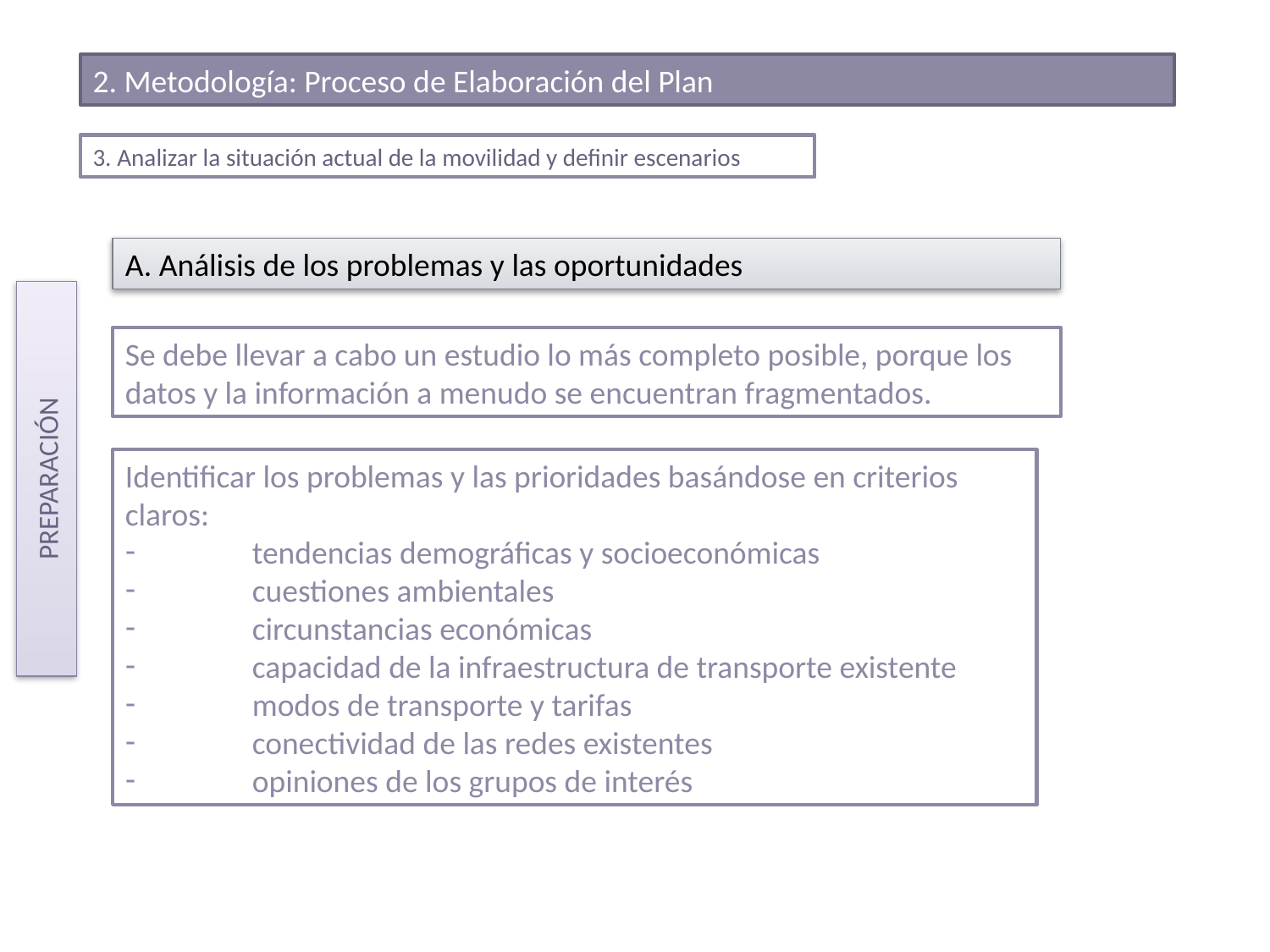

2. Metodología: Proceso de Elaboración del Plan
3. Analizar la situación actual de la movilidad y definir escenarios
A. Análisis de los problemas y las oportunidades
PREPARACIÓN
Se debe llevar a cabo un estudio lo más completo posible, porque los datos y la información a menudo se encuentran fragmentados.
Identificar los problemas y las prioridades basándose en criterios claros:
	tendencias demográficas y socioeconómicas
	cuestiones ambientales
	circunstancias económicas
	capacidad de la infraestructura de transporte existente
	modos de transporte y tarifas
	conectividad de las redes existentes
	opiniones de los grupos de interés